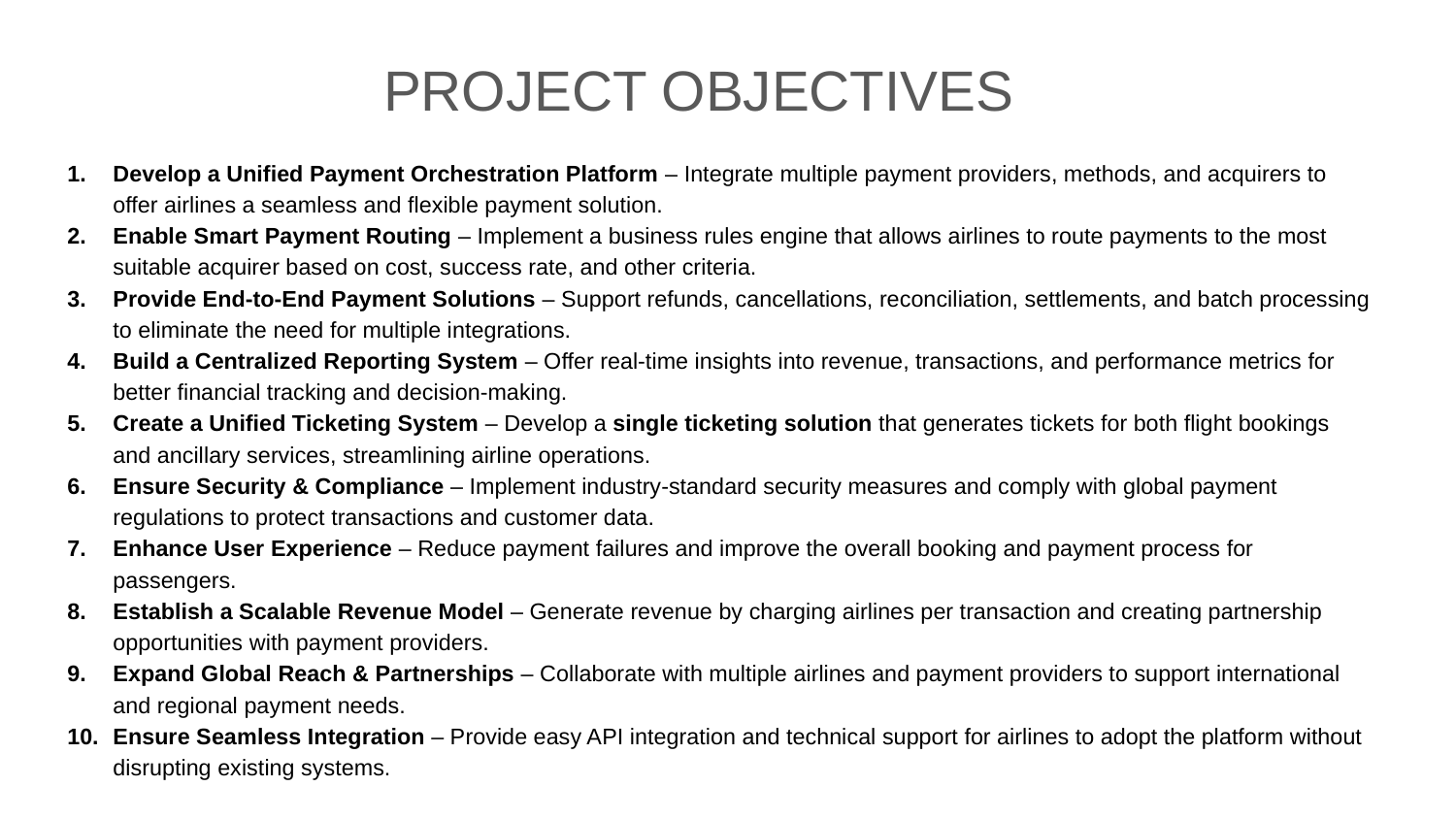

PROJECT OBJECTIVES
Develop a Unified Payment Orchestration Platform – Integrate multiple payment providers, methods, and acquirers to offer airlines a seamless and flexible payment solution.
Enable Smart Payment Routing – Implement a business rules engine that allows airlines to route payments to the most suitable acquirer based on cost, success rate, and other criteria.
Provide End-to-End Payment Solutions – Support refunds, cancellations, reconciliation, settlements, and batch processing to eliminate the need for multiple integrations.
Build a Centralized Reporting System – Offer real-time insights into revenue, transactions, and performance metrics for better financial tracking and decision-making.
Create a Unified Ticketing System – Develop a single ticketing solution that generates tickets for both flight bookings and ancillary services, streamlining airline operations.
Ensure Security & Compliance – Implement industry-standard security measures and comply with global payment regulations to protect transactions and customer data.
Enhance User Experience – Reduce payment failures and improve the overall booking and payment process for passengers.
Establish a Scalable Revenue Model – Generate revenue by charging airlines per transaction and creating partnership opportunities with payment providers.
Expand Global Reach & Partnerships – Collaborate with multiple airlines and payment providers to support international and regional payment needs.
Ensure Seamless Integration – Provide easy API integration and technical support for airlines to adopt the platform without disrupting existing systems.